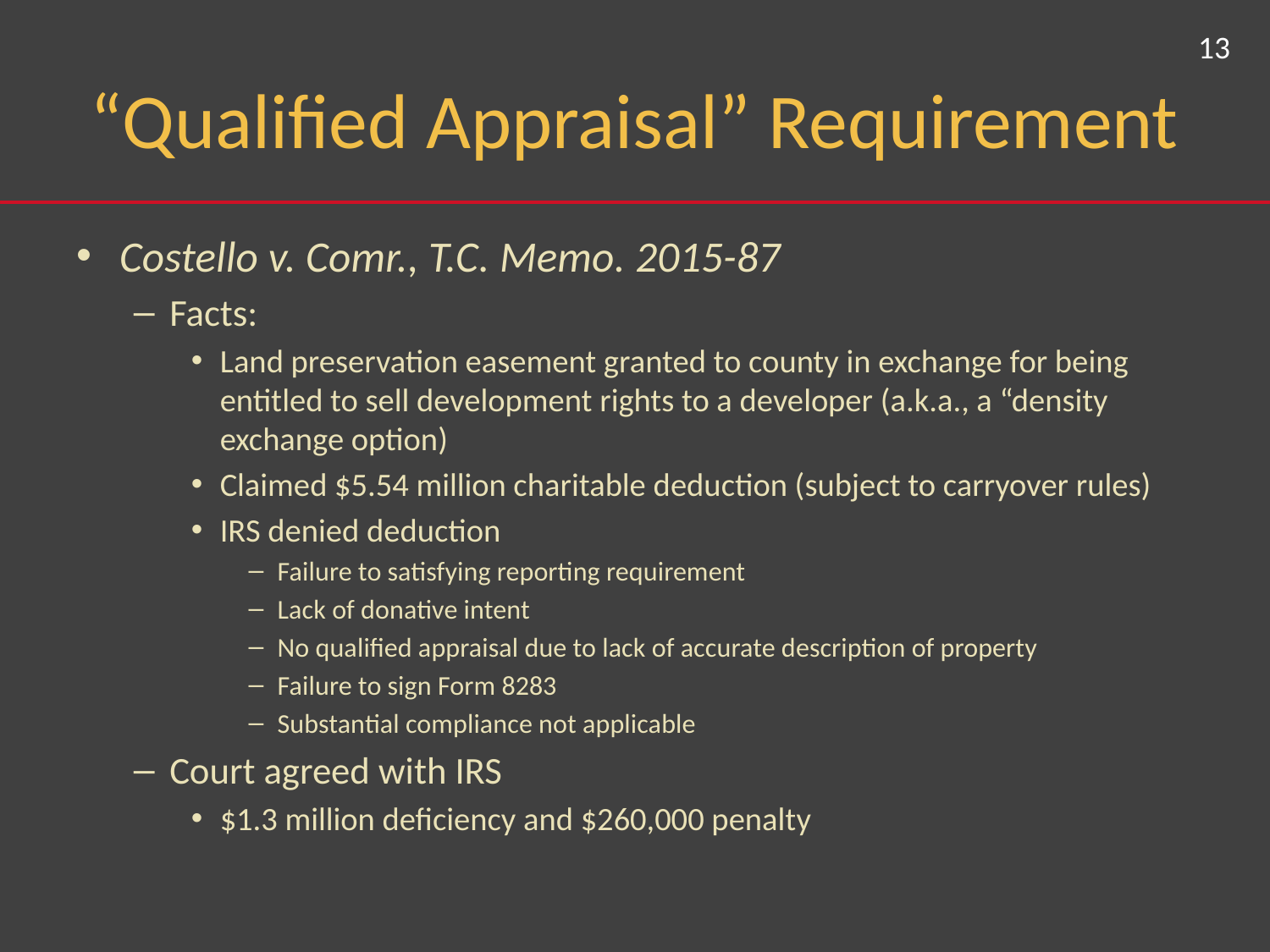

13
# “Qualified Appraisal” Requirement
Costello v. Comr., T.C. Memo. 2015-87
Facts:
Land preservation easement granted to county in exchange for being entitled to sell development rights to a developer (a.k.a., a “density exchange option)
Claimed $5.54 million charitable deduction (subject to carryover rules)
IRS denied deduction
Failure to satisfying reporting requirement
Lack of donative intent
No qualified appraisal due to lack of accurate description of property
Failure to sign Form 8283
Substantial compliance not applicable
Court agreed with IRS
$1.3 million deficiency and $260,000 penalty